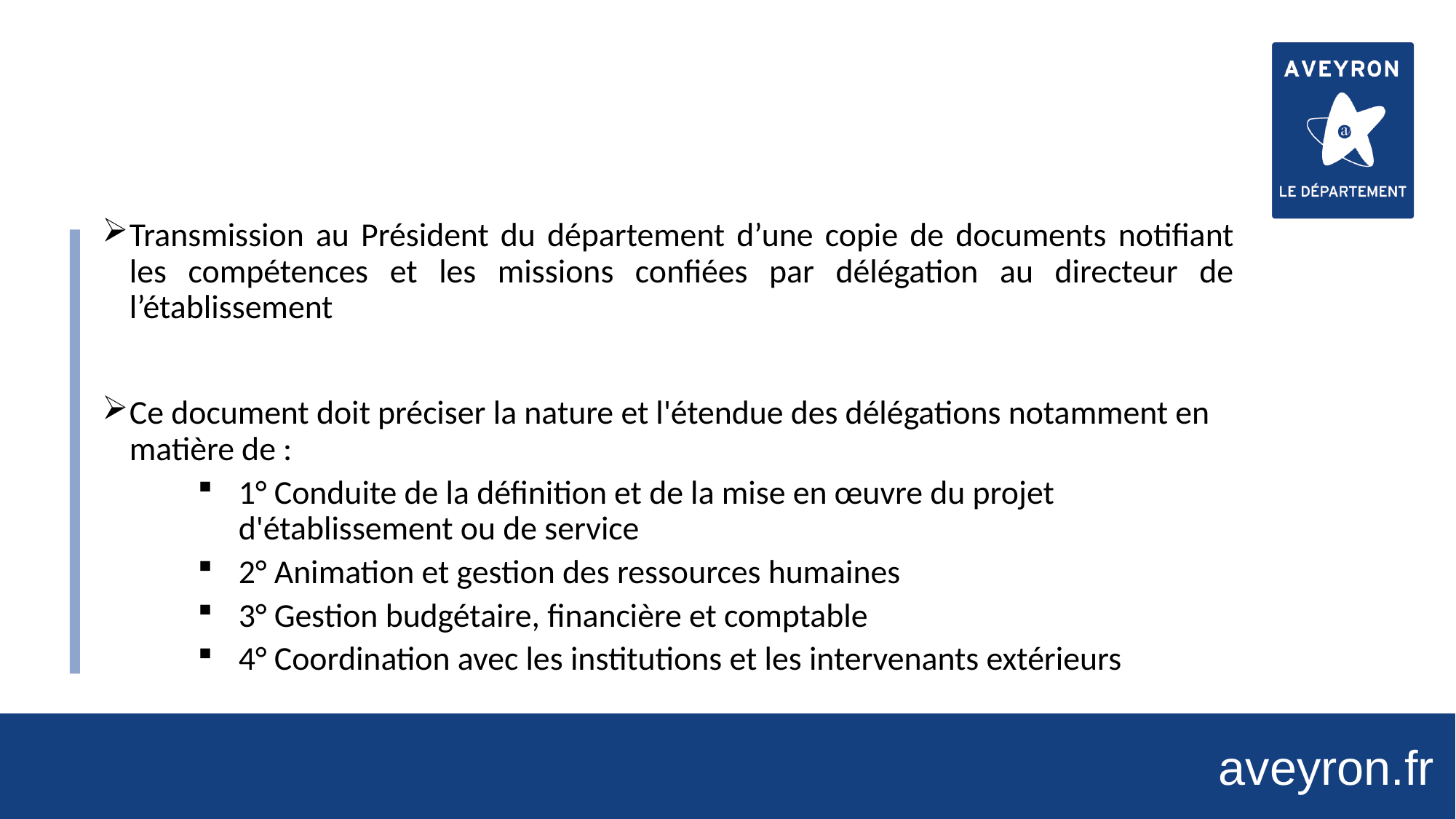

29

Transmission au Président du département d’une copie de documents notifiant les compétences et les missions confiées par délégation au directeur de l’établissement

Ce document doit préciser la nature et l'étendue des délégations notamment en matière de :
1° Conduite de la définition et de la mise en œuvre du projet d'établissement ou de service
2° Animation et gestion des ressources humaines
3° Gestion budgétaire, financière et comptable
4° Coordination avec les institutions et les intervenants extérieurs